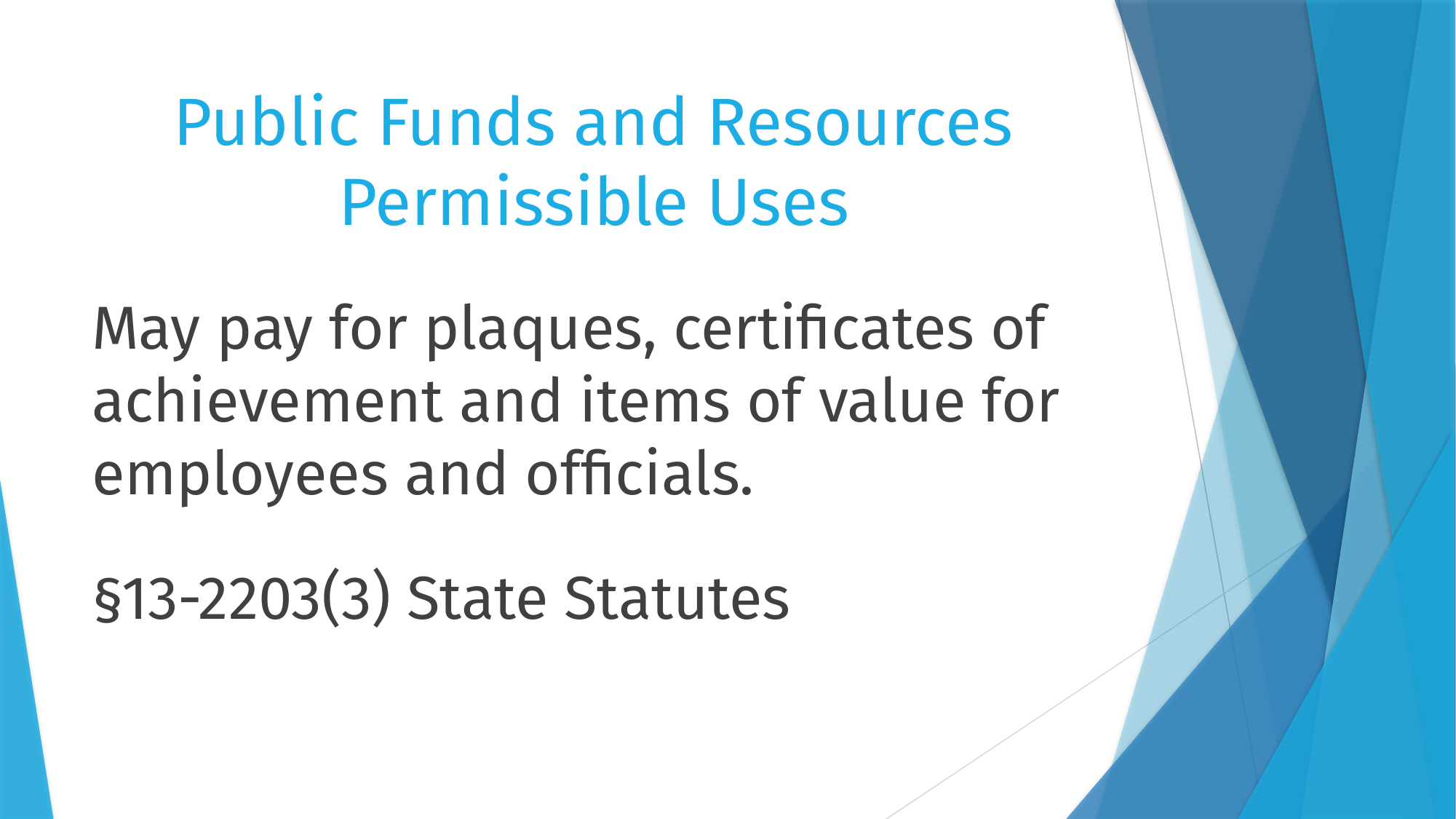

# Public Funds and Resources Permissible Uses
May pay for plaques, certificates of achievement and items of value for employees and officials.

§13-2203(3) State Statutes